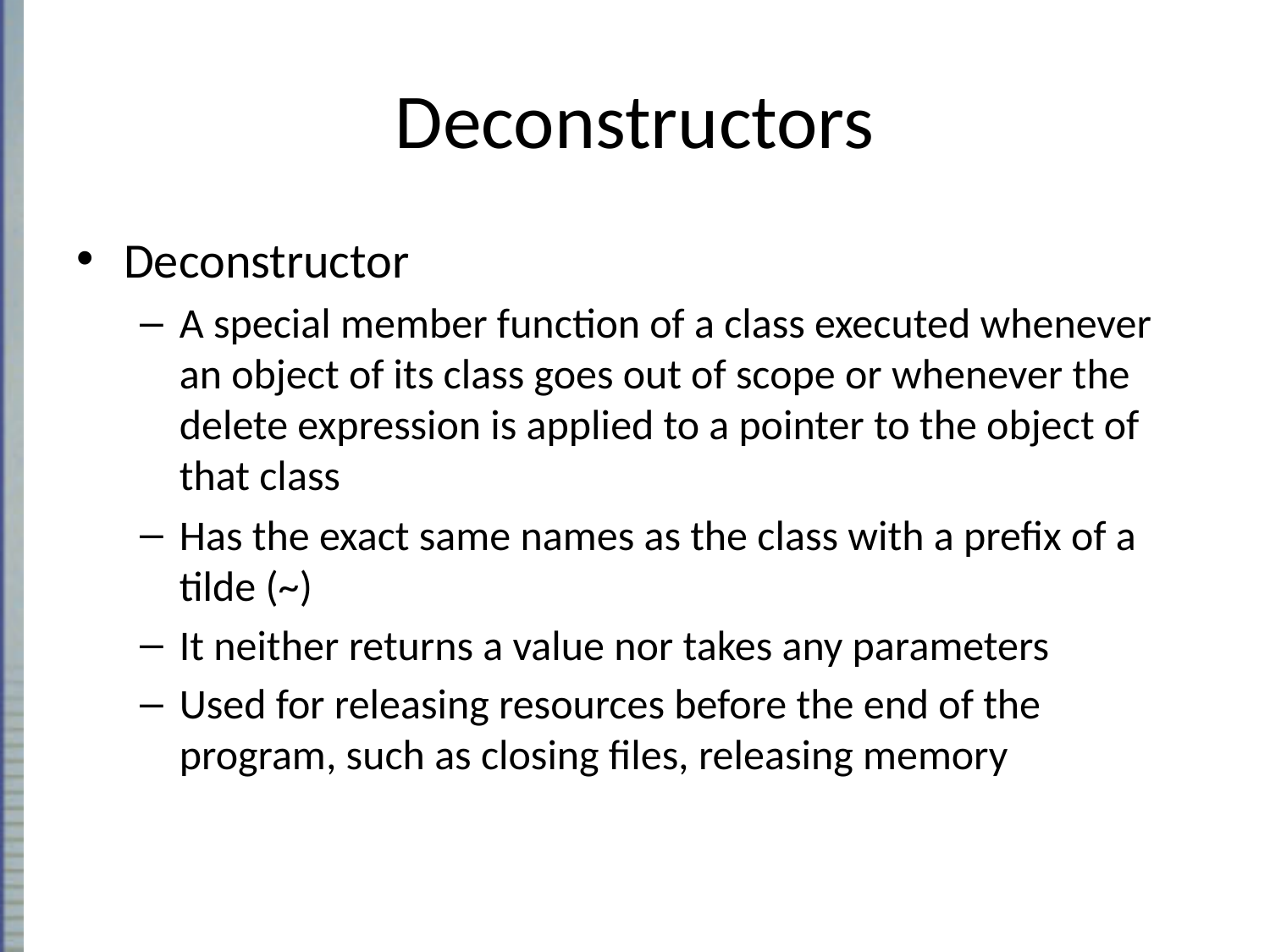

# Deconstructors
Deconstructor
A special member function of a class executed whenever an object of its class goes out of scope or whenever the delete expression is applied to a pointer to the object of that class
Has the exact same names as the class with a prefix of a tilde (~)
It neither returns a value nor takes any parameters
Used for releasing resources before the end of the program, such as closing files, releasing memory